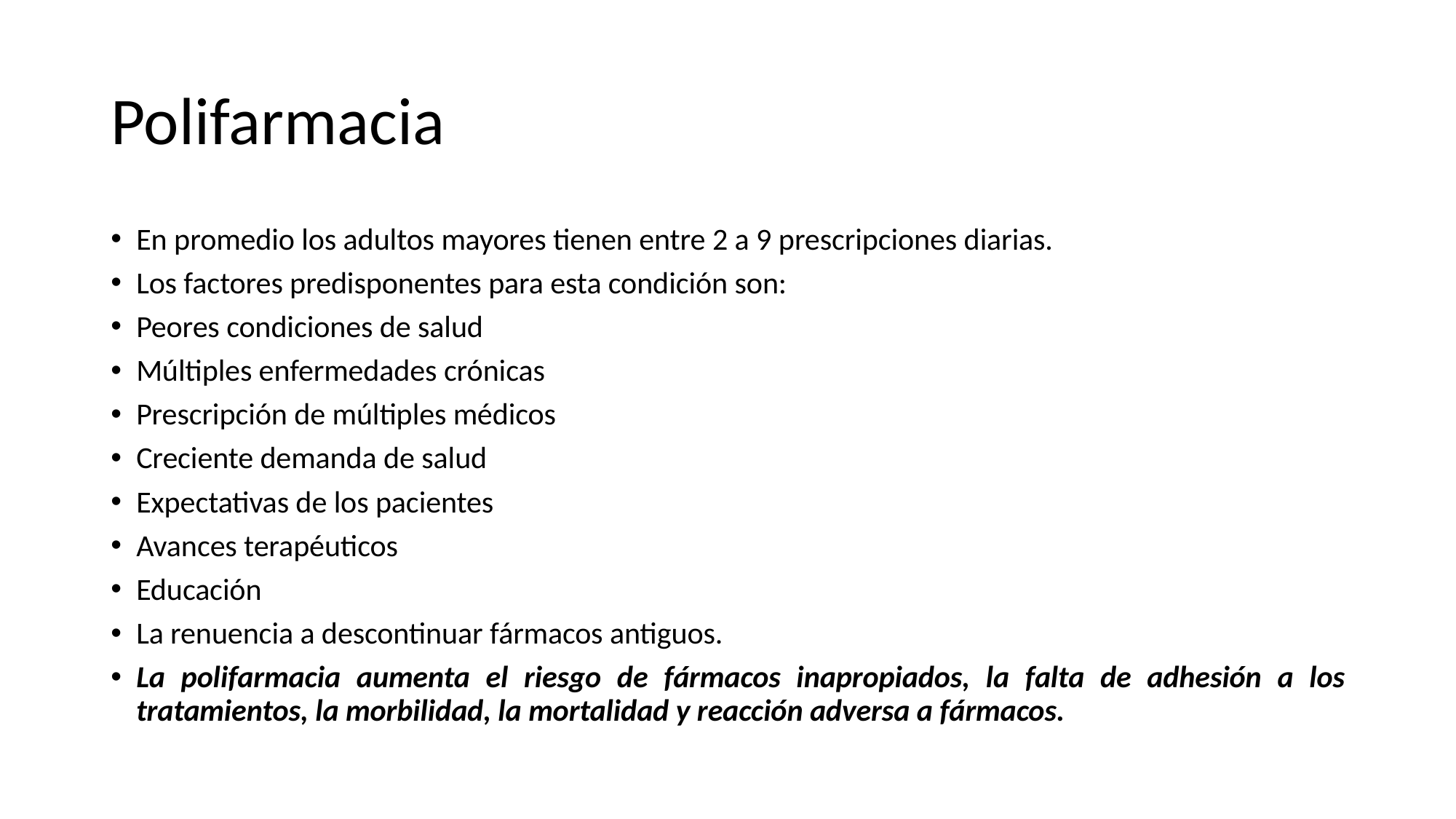

# Polifarmacia
En promedio los adultos mayores tienen entre 2 a 9 prescripciones diarias.
Los factores predisponentes para esta condición son:
Peores condiciones de salud
Múltiples enfermedades crónicas
Prescripción de múltiples médicos
Creciente demanda de salud
Expectativas de los pacientes
Avances terapéuticos
Educación
La renuencia a descontinuar fármacos antiguos.
La polifarmacia aumenta el riesgo de fármacos inapropiados, la falta de adhesión a los tratamientos, la morbilidad, la mortalidad y reacción adversa a fármacos.